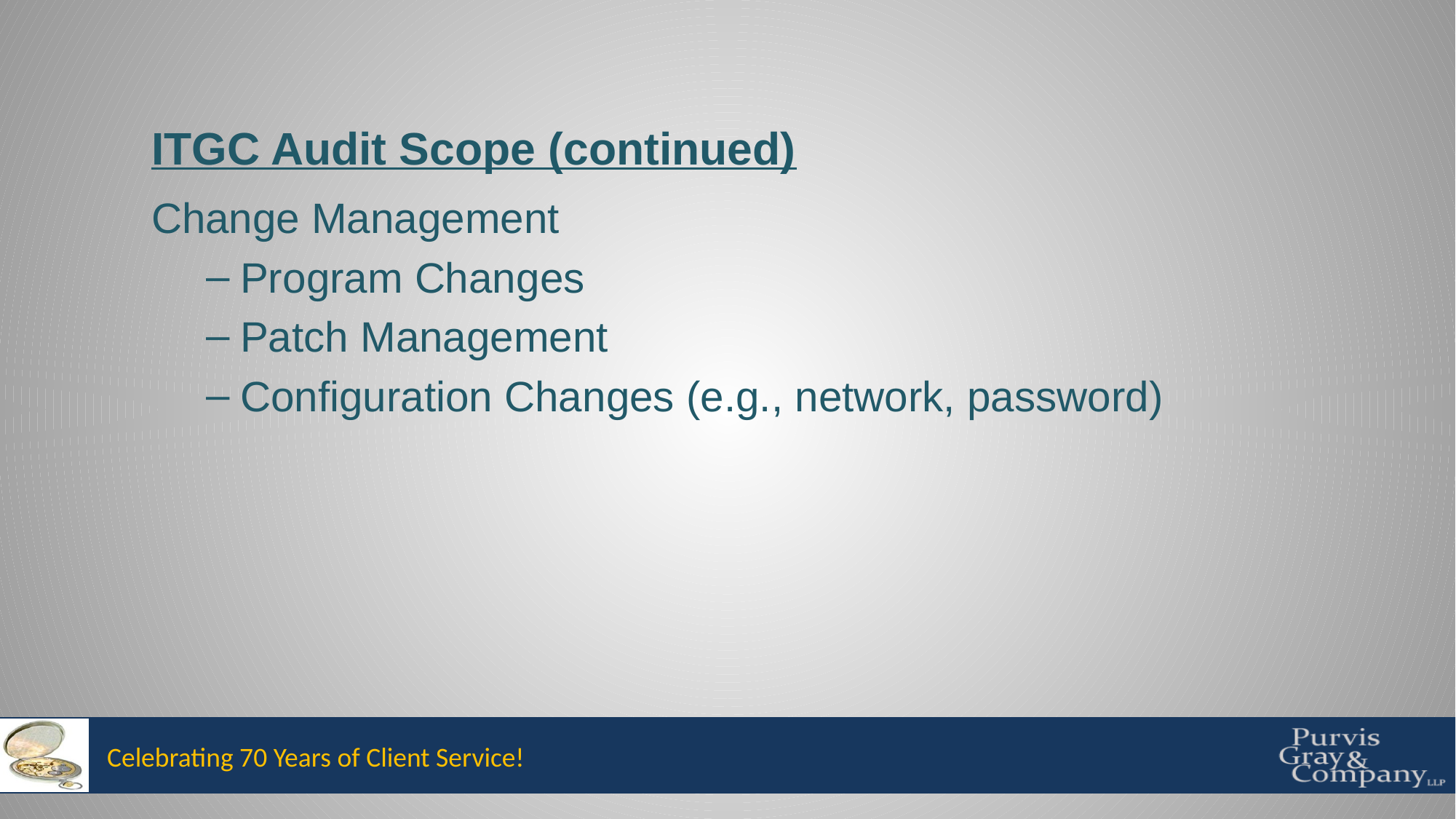

ITGC Audit Scope (continued)
Change Management
Program Changes
Patch Management
Configuration Changes (e.g., network, password)

Celebrating 70 Years of Client Service!